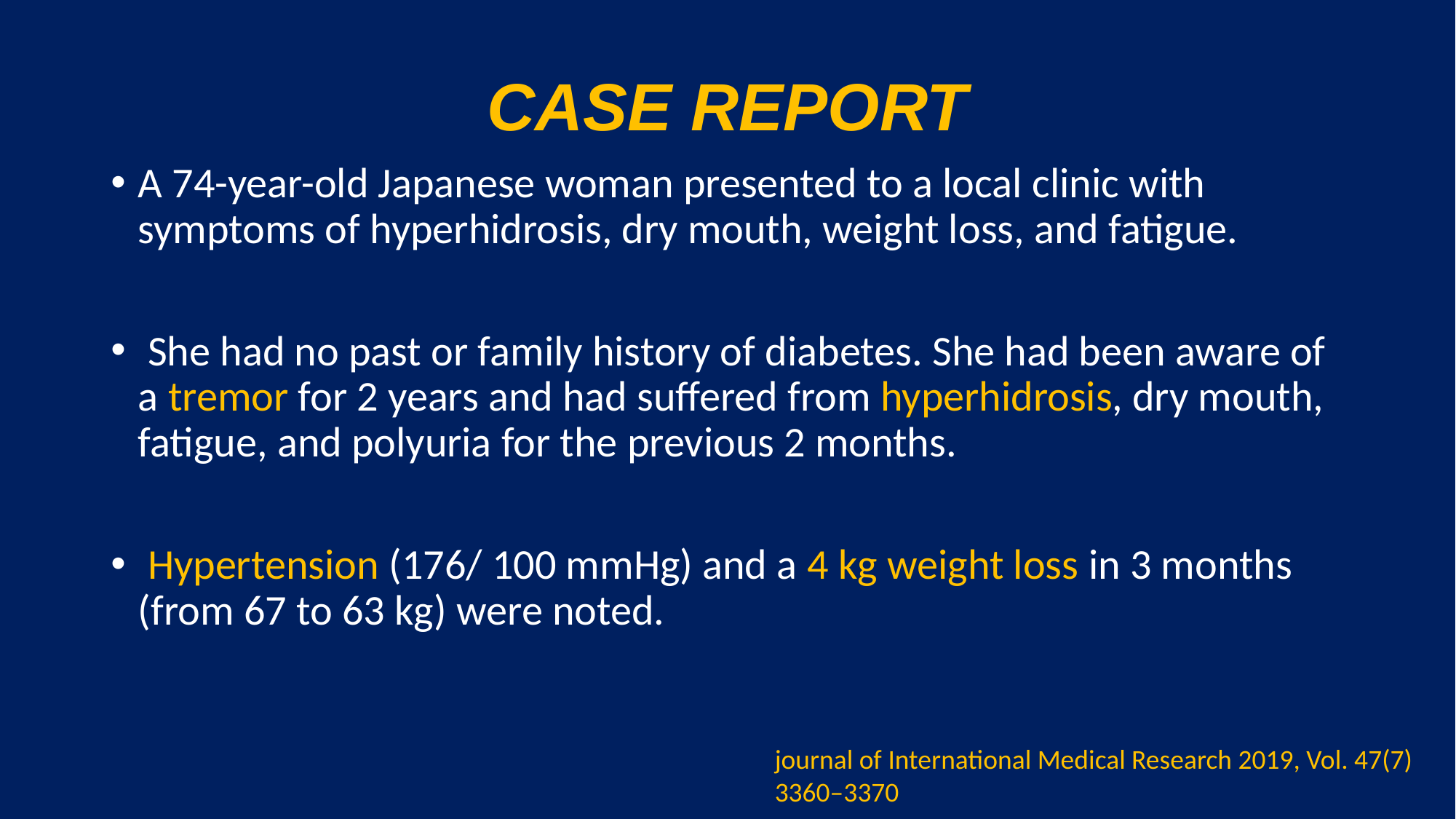

# CASE REPORT
A 74-year-old Japanese woman presented to a local clinic with symptoms of hyperhidrosis, dry mouth, weight loss, and fatigue.

 She had no past or family history of diabetes. She had been aware of a tremor for 2 years and had suffered from hyperhidrosis, dry mouth, fatigue, and polyuria for the previous 2 months.

 Hypertension (176/ 100 mmHg) and a 4 kg weight loss in 3 months (from 67 to 63 kg) were noted.
journal of International Medical Research 2019, Vol. 47(7) 3360–3370